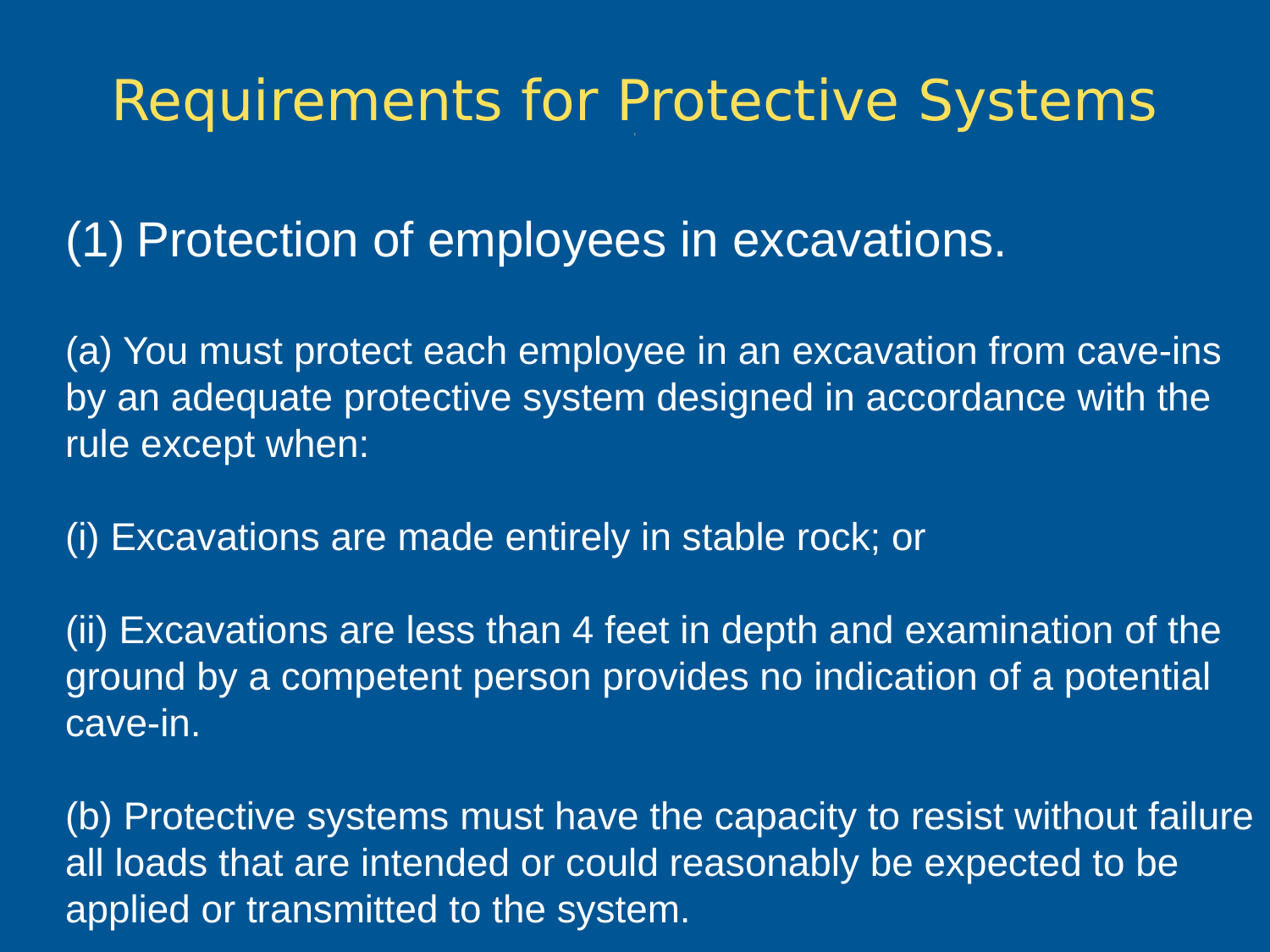

# Requirements for Protective Systems 1
Protection of employees in excavations.

(a) You must protect each employee in an excavation from cave-ins by an adequate protective system designed in accordance with the rule except when:

(i) Excavations are made entirely in stable rock; or

(ii) Excavations are less than 4 feet in depth and examination of the ground by a competent person provides no indication of a potential cave-in.

(b) Protective systems must have the capacity to resist without failure all loads that are intended or could reasonably be expected to be applied or transmitted to the system.